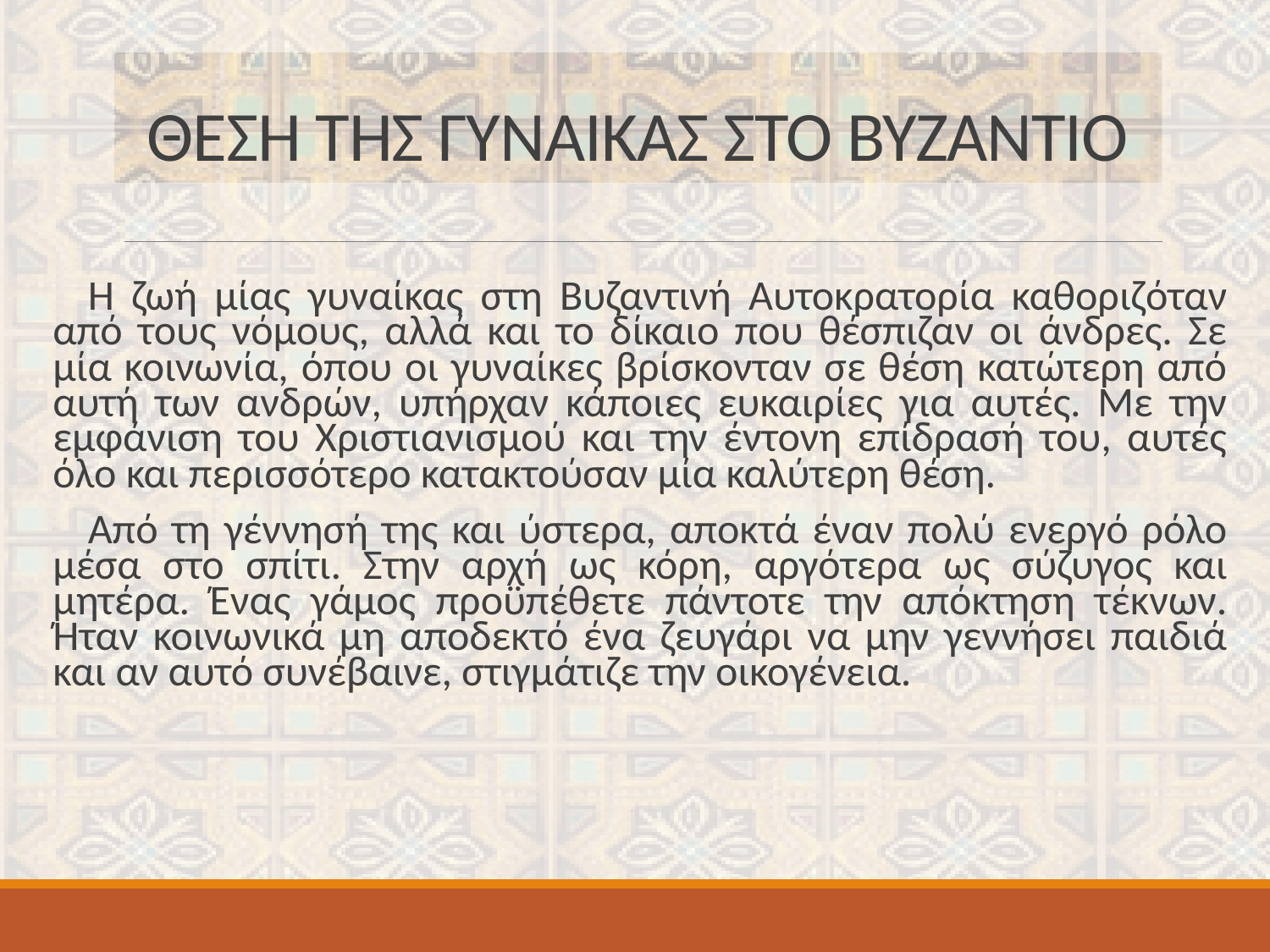

# ΘΕΣΗ ΤΗΣ ΓΥΝΑΙΚΑΣ ΣΤΟ ΒΥΖΑΝΤΙΟ
Η ζωή μίας γυναίκας στη Βυζαντινή Αυτοκρατορία καθοριζόταν από τους νόμους, αλλά και το δίκαιο που θέσπιζαν οι άνδρες. Σε μία κοινωνία, όπου οι γυναίκες βρίσκονταν σε θέση κατώτερη από αυτή των ανδρών, υπήρχαν κάποιες ευκαιρίες για αυτές. Με την εμφάνιση του Χριστιανισμού και την έντονη επίδρασή του, αυτές όλο και περισσότερο κατακτούσαν μία καλύτερη θέση.
Από τη γέννησή της και ύστερα, αποκτά έναν πολύ ενεργό ρόλο μέσα στο σπίτι. Στην αρχή ως κόρη, αργότερα ως σύζυγος και μητέρα. Ένας γάμος προϋπέθετε πάντοτε την απόκτηση τέκνων. Ήταν κοινωνικά μη αποδεκτό ένα ζευγάρι να μην γεννήσει παιδιά και αν αυτό συνέβαινε, στιγμάτιζε την οικογένεια.